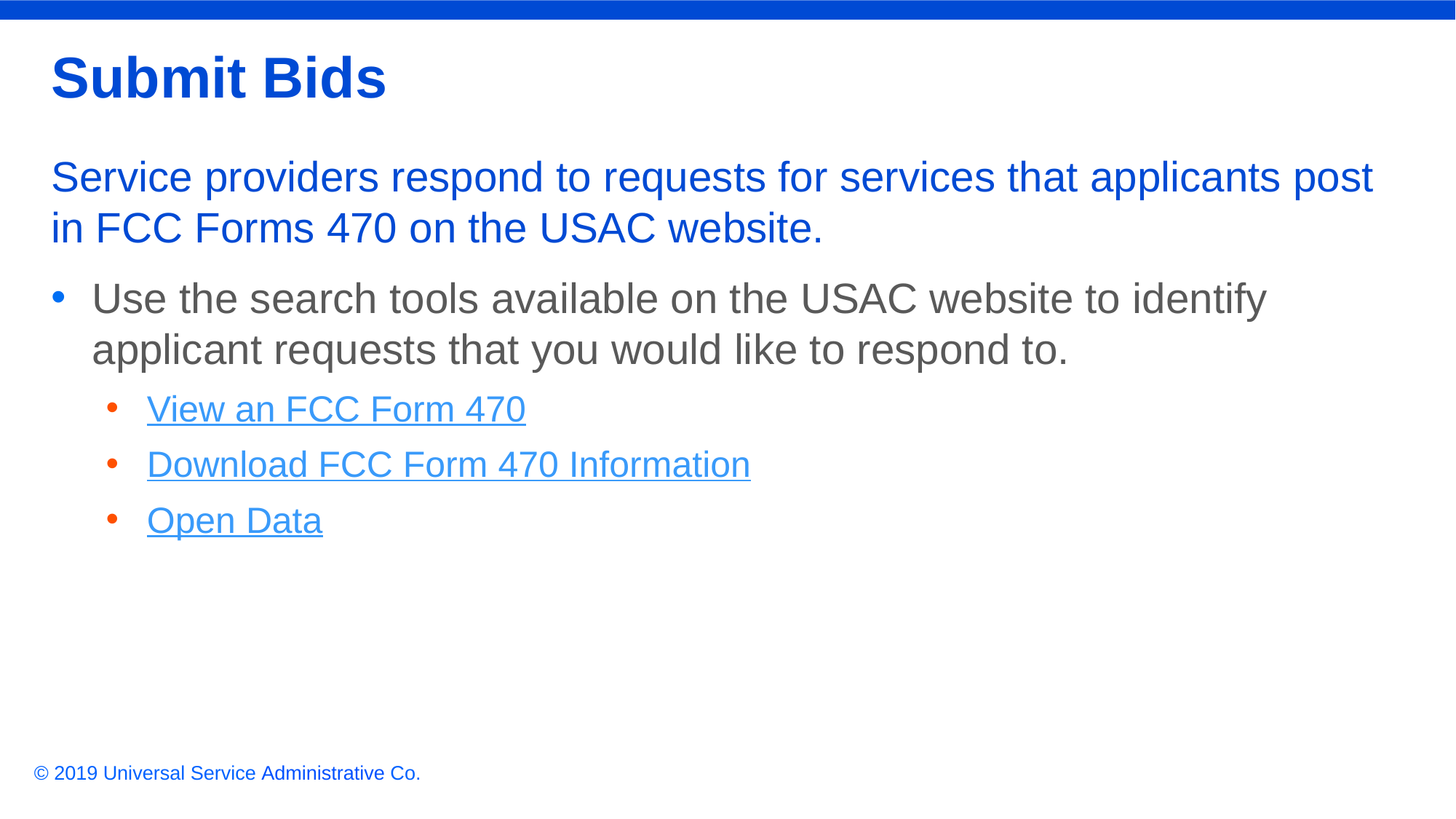

# Submit Bids
Service providers respond to requests for services that applicants post in FCC Forms 470 on the USAC website.
Use the search tools available on the USAC website to identify applicant requests that you would like to respond to.
View an FCC Form 470
Download FCC Form 470 Information
Open Data

© 2019 Universal Service Administrative Co.